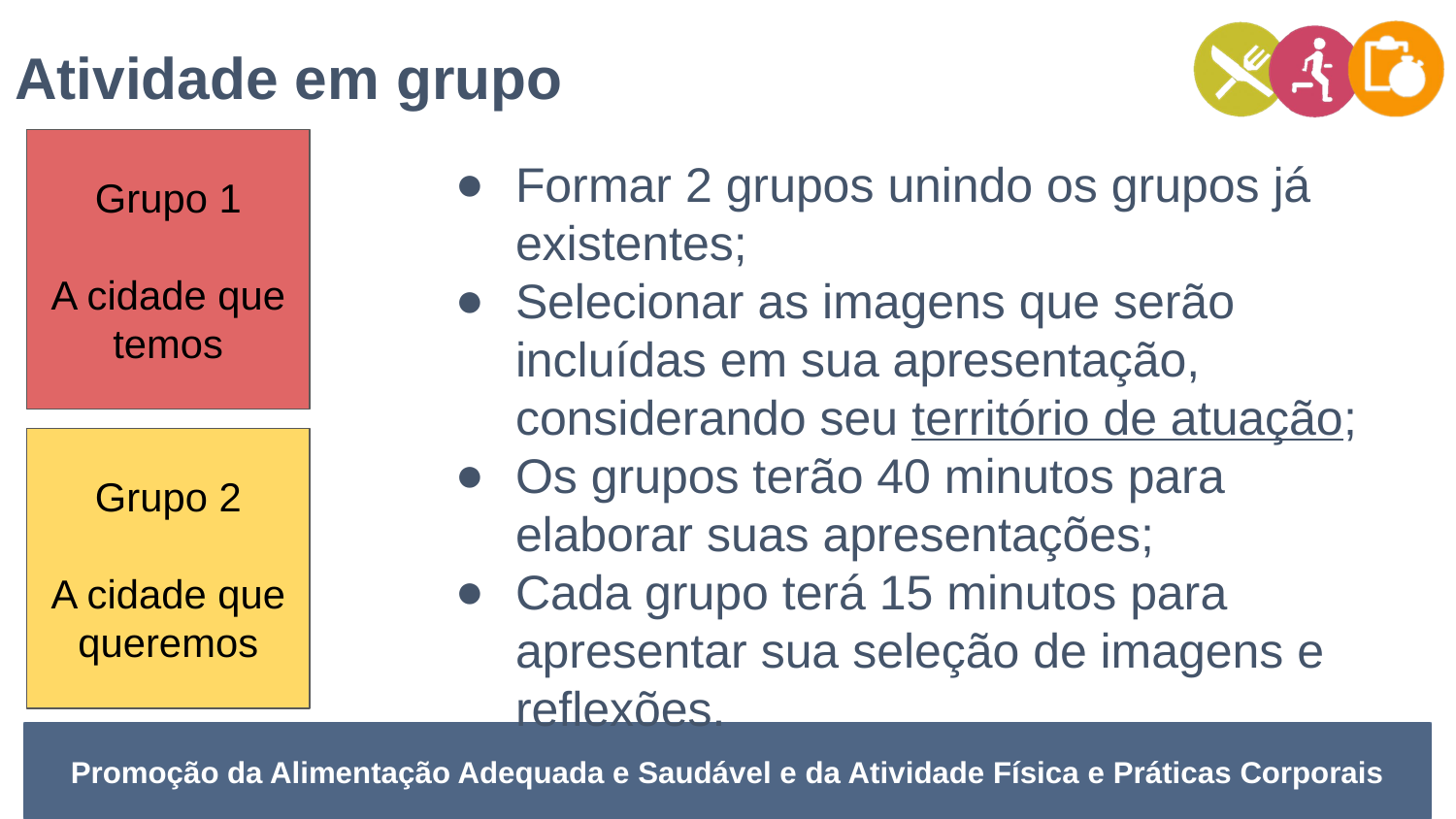

Atividade em grupo

Grupo 1

A cidade que temos

Formar 2 grupos unindo os grupos já existentes;
Selecionar as imagens que serão incluídas em sua apresentação, considerando seu território de atuação;
Os grupos terão 40 minutos para elaborar suas apresentações;
Cada grupo terá 15 minutos para apresentar sua seleção de imagens e reflexões.

Grupo 2

A cidade que queremos